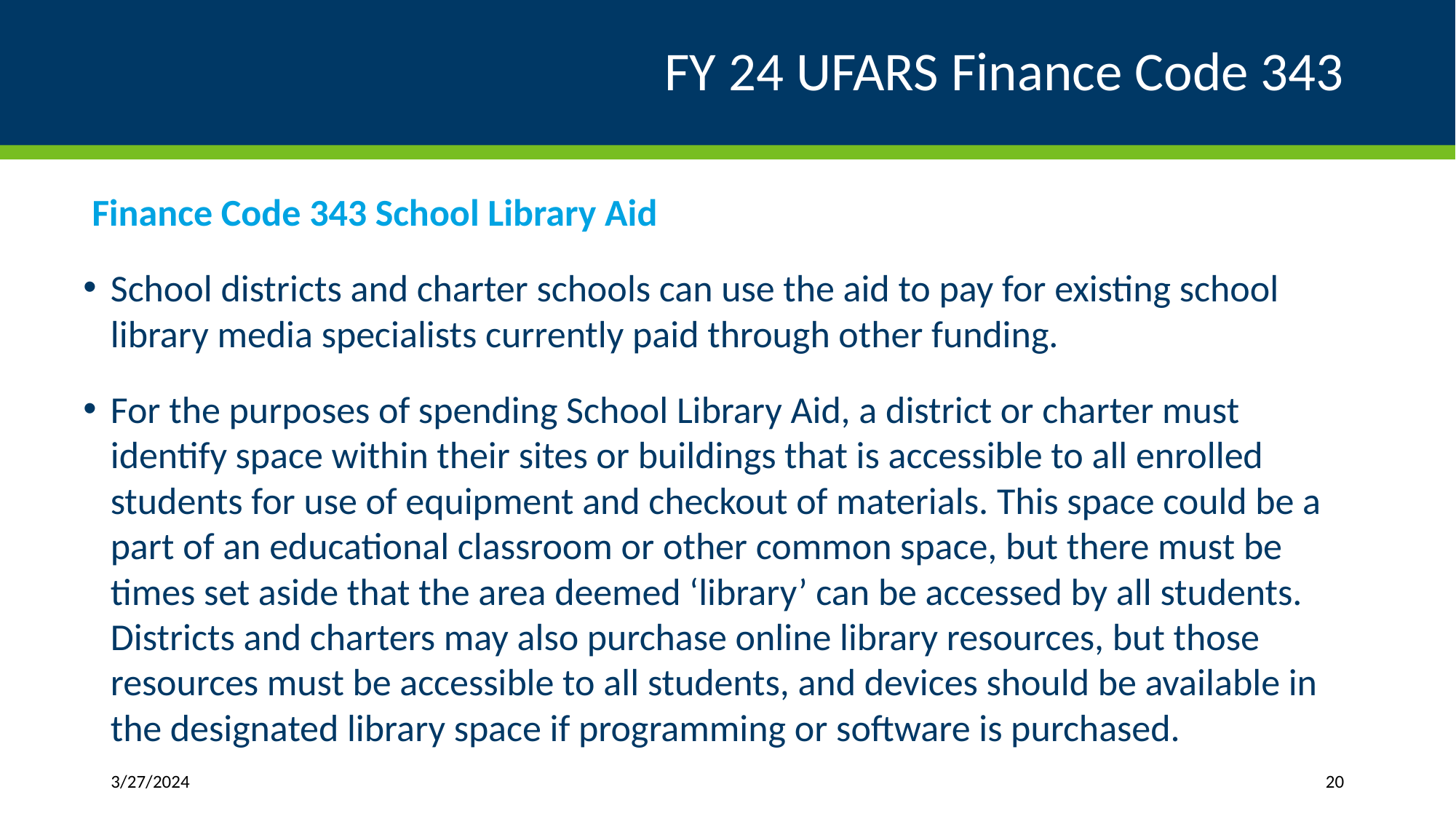

# FY 24 UFARS Finance Code 343
 Finance Code 343 School Library Aid
School districts and charter schools can use the aid to pay for existing school library media specialists currently paid through other funding.
For the purposes of spending School Library Aid, a district or charter must identify space within their sites or buildings that is accessible to all enrolled students for use of equipment and checkout of materials. This space could be a part of an educational classroom or other common space, but there must be times set aside that the area deemed ‘library’ can be accessed by all students. Districts and charters may also purchase online library resources, but those resources must be accessible to all students, and devices should be available in the designated library space if programming or software is purchased.
3/27/2024

20